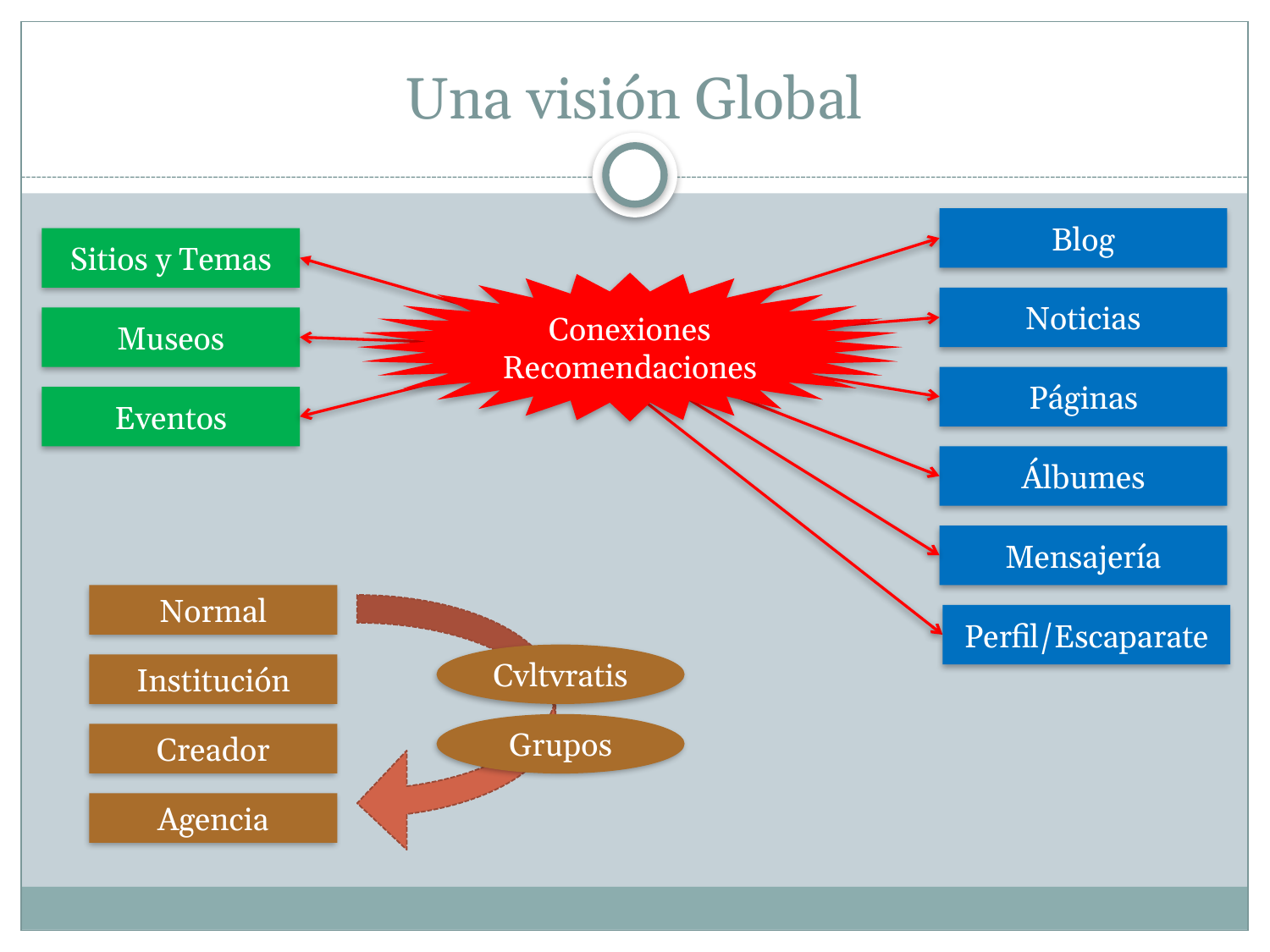

# Una visión Global
Blog
Sitios y Temas
Conexiones
Recomendaciones
Noticias
Museos
Páginas
Eventos
Álbumes
Mensajería
Normal

Perfil/Escaparate
Cvltvratis
Institución
Grupos
Creador
Agencia